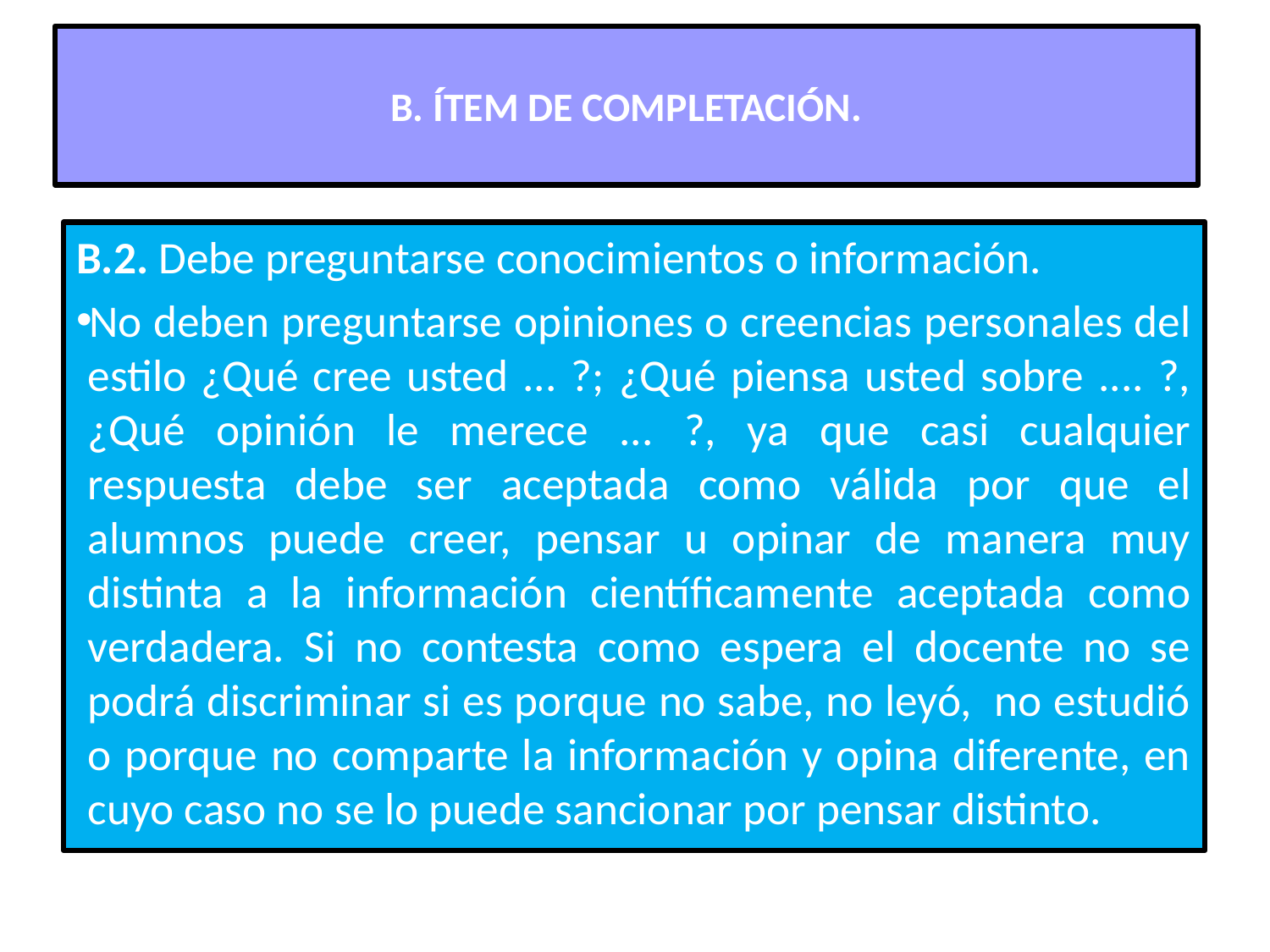

# B. ÍTEM DE COMPLETACIÓN.
B.2. Debe preguntarse conocimientos o información.
No deben preguntarse opiniones o creencias personales del estilo ¿Qué cree usted ... ?; ¿Qué piensa usted sobre .... ?, ¿Qué opinión le merece ... ?, ya que casi cualquier respuesta debe ser aceptada como válida por que el alumnos puede creer, pensar u opinar de manera muy distinta a la información científicamente aceptada como verdadera. Si no contesta como espera el docente no se podrá discriminar si es porque no sabe, no leyó,  no estudió o porque no comparte la información y opina diferente, en cuyo caso no se lo puede sancionar por pensar distinto.